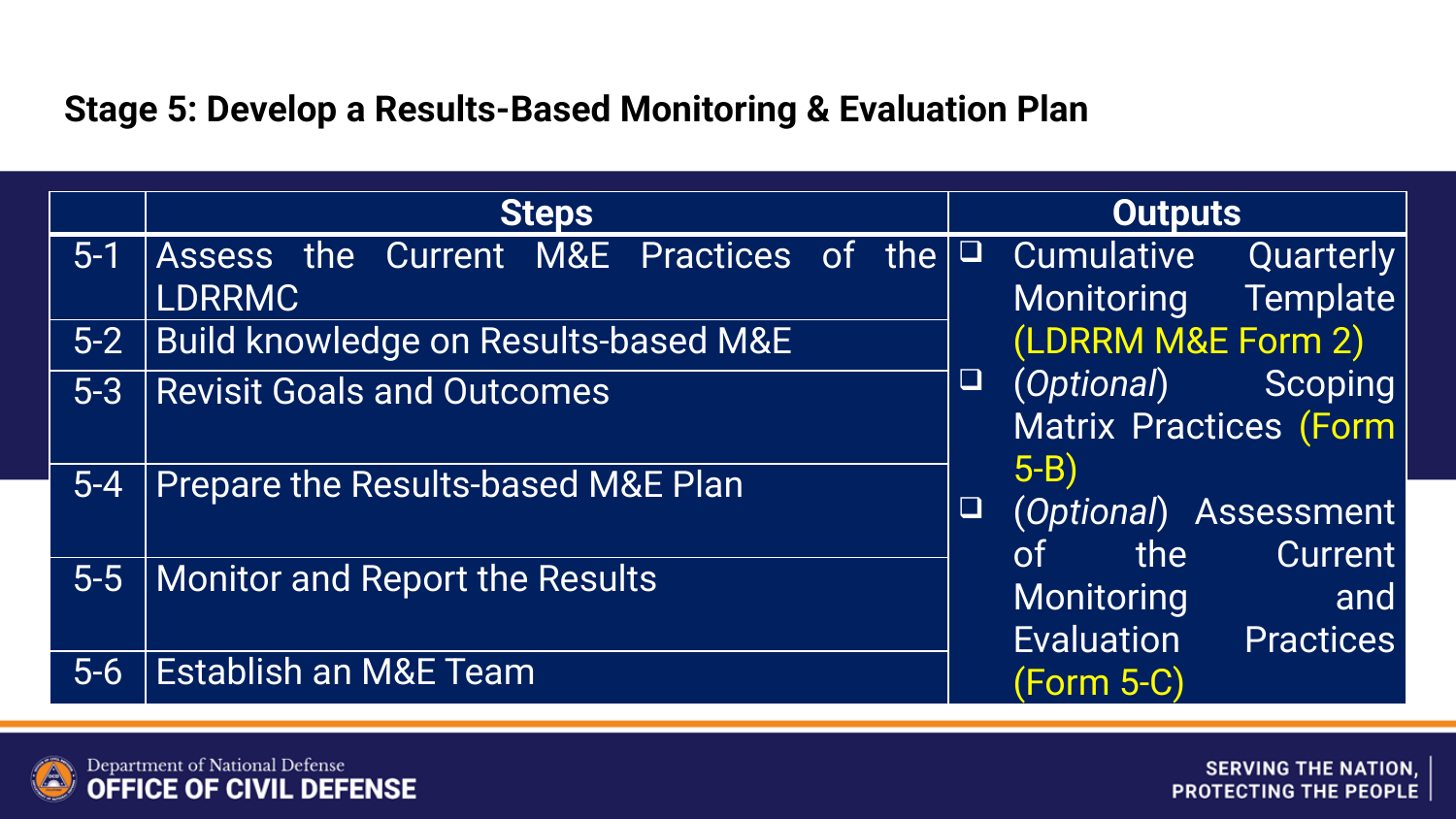

Stage 5: Develop a Results-Based Monitoring & Evaluation Plan
|  | Steps | Outputs |
| --- | --- | --- |
| 5-1 | Assess the Current M&E Practices of the LDRRMC | Cumulative Quarterly Monitoring Template (LDRRM M&E Form 2) (Optional) Scoping Matrix Practices (Form 5-B) (Optional) Assessment of the Current Monitoring and Evaluation Practices (Form 5-C) |
| 5-2 | Build knowledge on Results-based M&E |  |
| 5-3 | Revisit Goals and Outcomes |  |
| 5-4 | Prepare the Results-based M&E Plan |  |
| 5-5 | Monitor and Report the Results |  |
| 5-6 | Establish an M&E Team |  |
# Local DRRM Planning